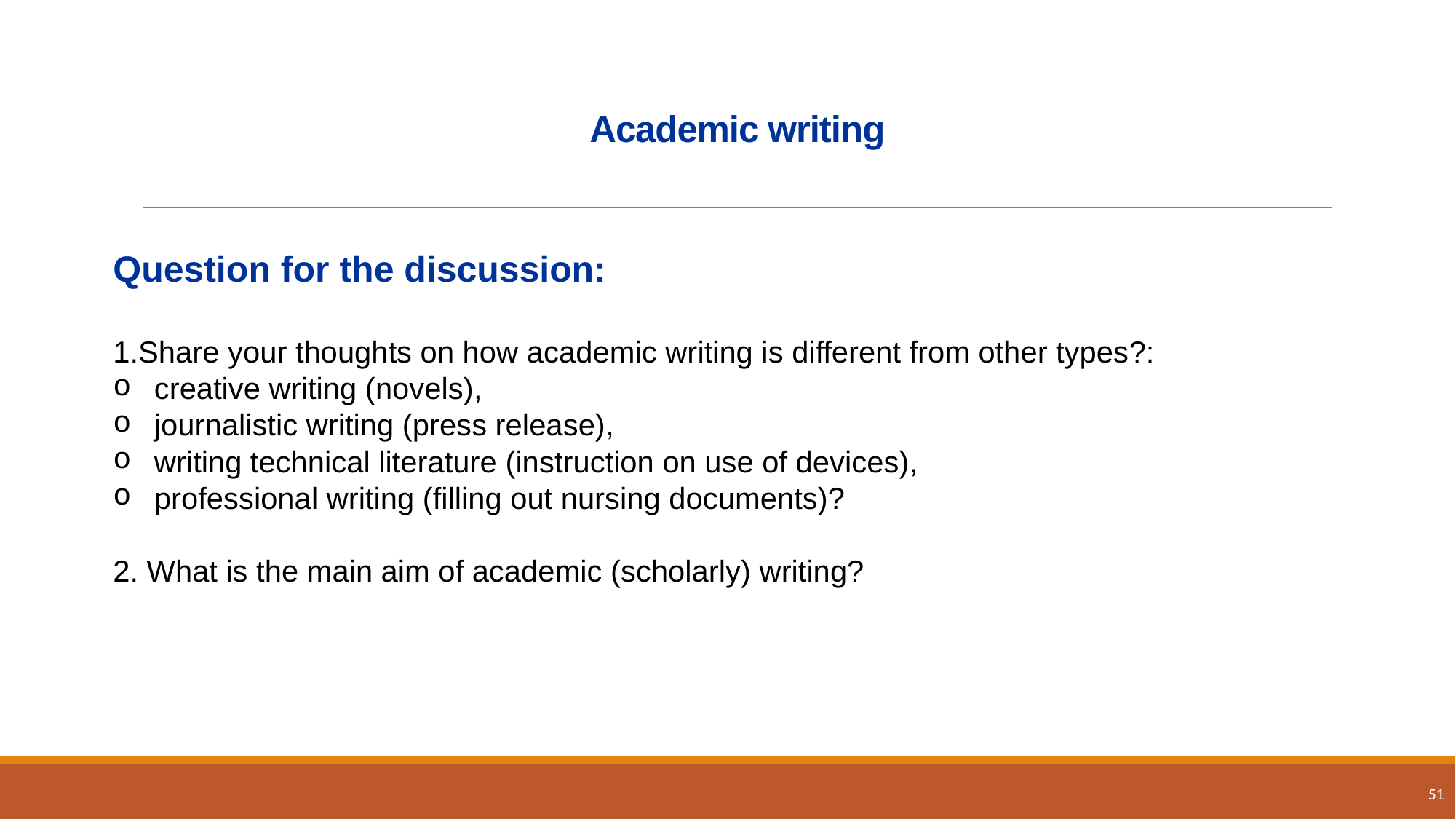

# Academic writing
Question for the discussion:

1.Share your thoughts on how academic writing is different from other types?:
creative writing (novels),
journalistic writing (press release),
writing technical literature (instruction on use of devices),
professional writing (filling out nursing documents)?

2. What is the main aim of academic (scholarly) writing?
51